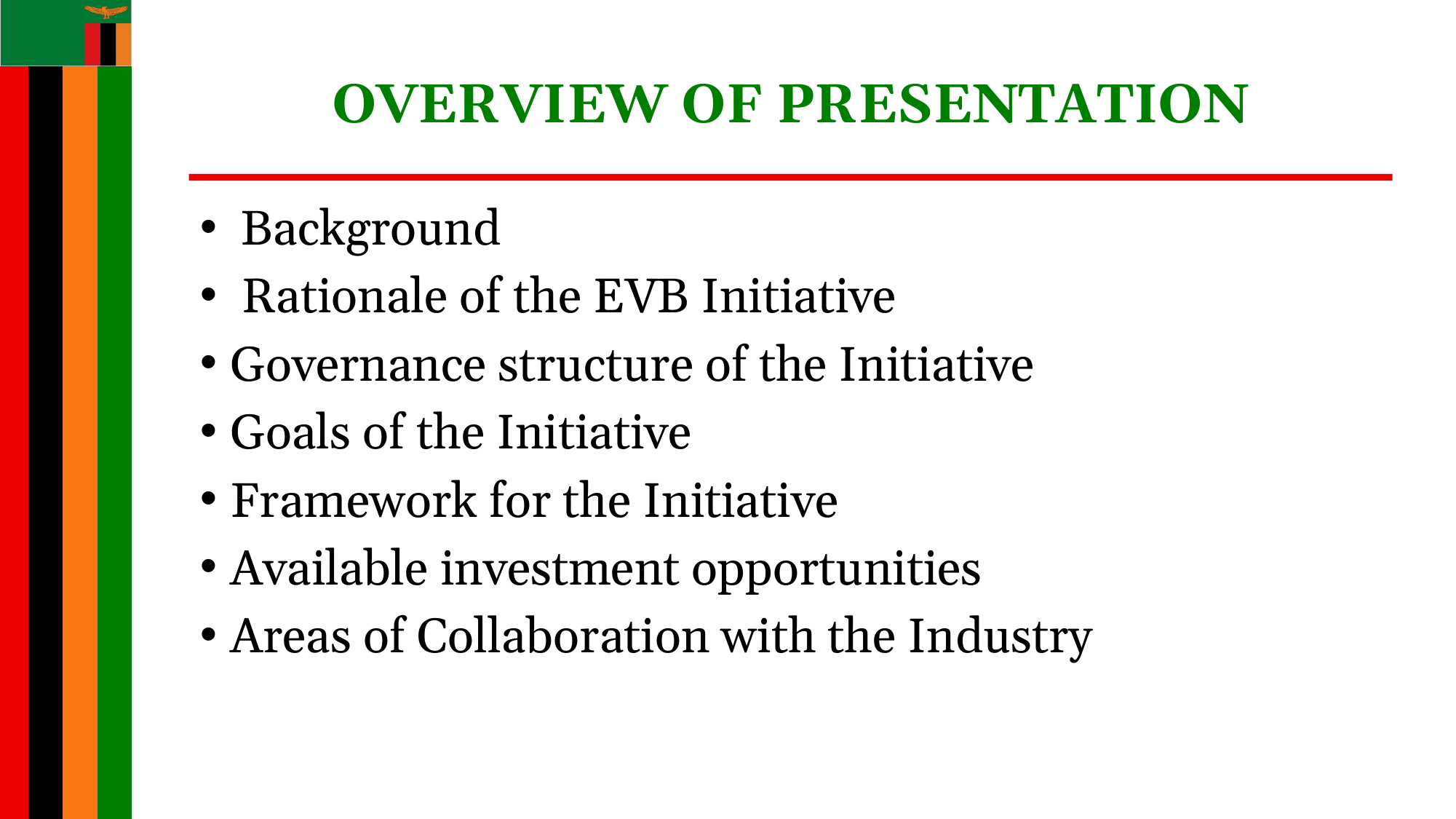

# OVERVIEW OF PRESENTATION
 Background
 Rationale of the EVB Initiative
Governance structure of the Initiative
Goals of the Initiative
Framework for the Initiative
Available investment opportunities
Areas of Collaboration with the Industry